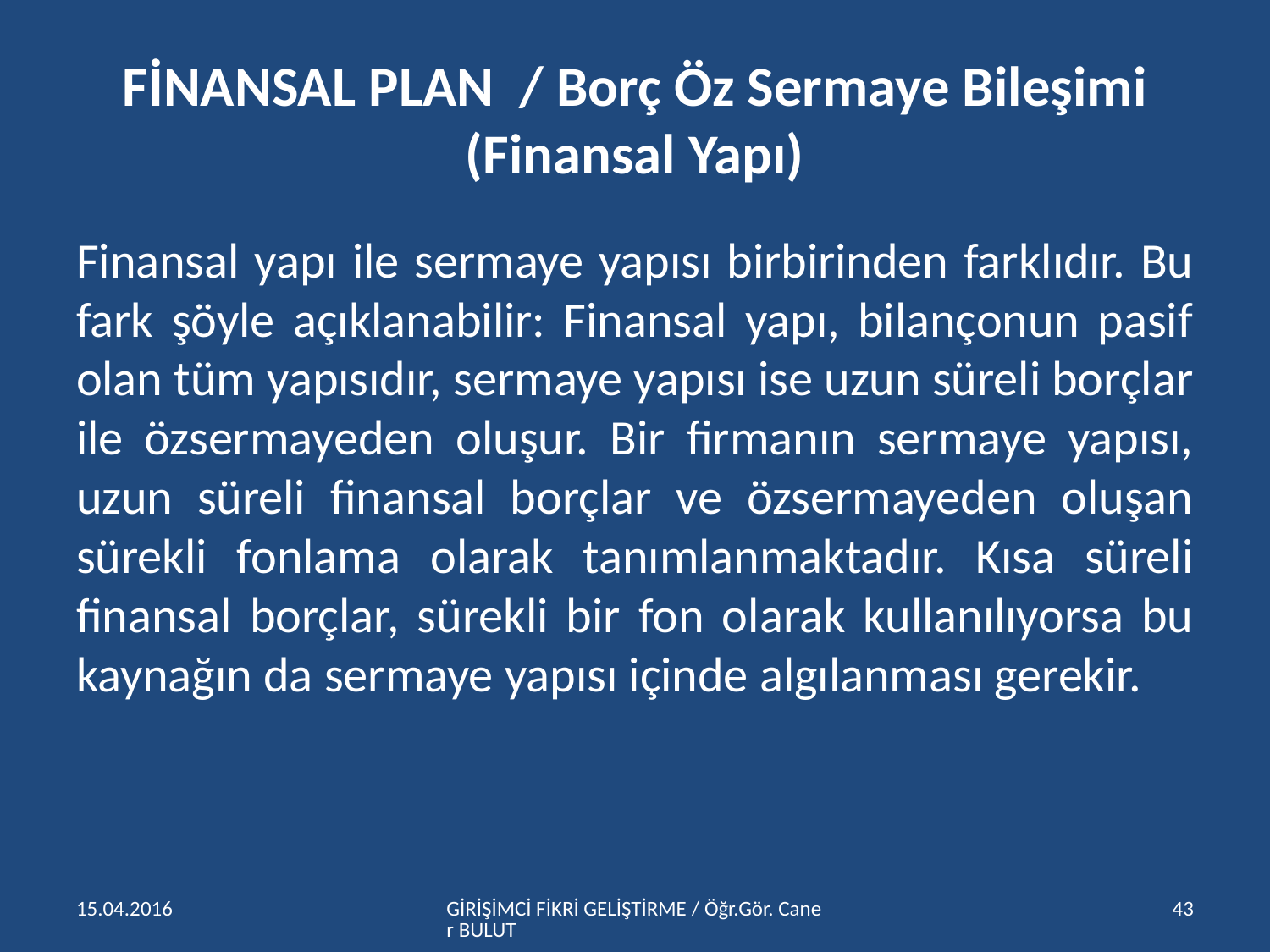

# FİNANSAL PLAN  / Borç Öz Sermaye Bileşimi (Finansal Yapı)
Finansal yapı ile sermaye yapısı birbirinden farklıdır. Bu fark şöyle açıklanabilir: Finansal yapı, bilançonun pasif olan tüm yapısıdır, sermaye yapısı ise uzun süreli borçlar ile özsermayeden oluşur. Bir firmanın sermaye yapısı, uzun süreli finansal borçlar ve özsermayeden oluşan sürekli fonlama olarak tanımlanmaktadır. Kısa süreli finansal borçlar, sürekli bir fon olarak kullanılıyorsa bu kaynağın da sermaye yapısı içinde algılanması gerekir.
15.04.2016
GİRİŞİMCİ FİKRİ GELİŞTİRME / Öğr.Gör. Caner BULUT
43